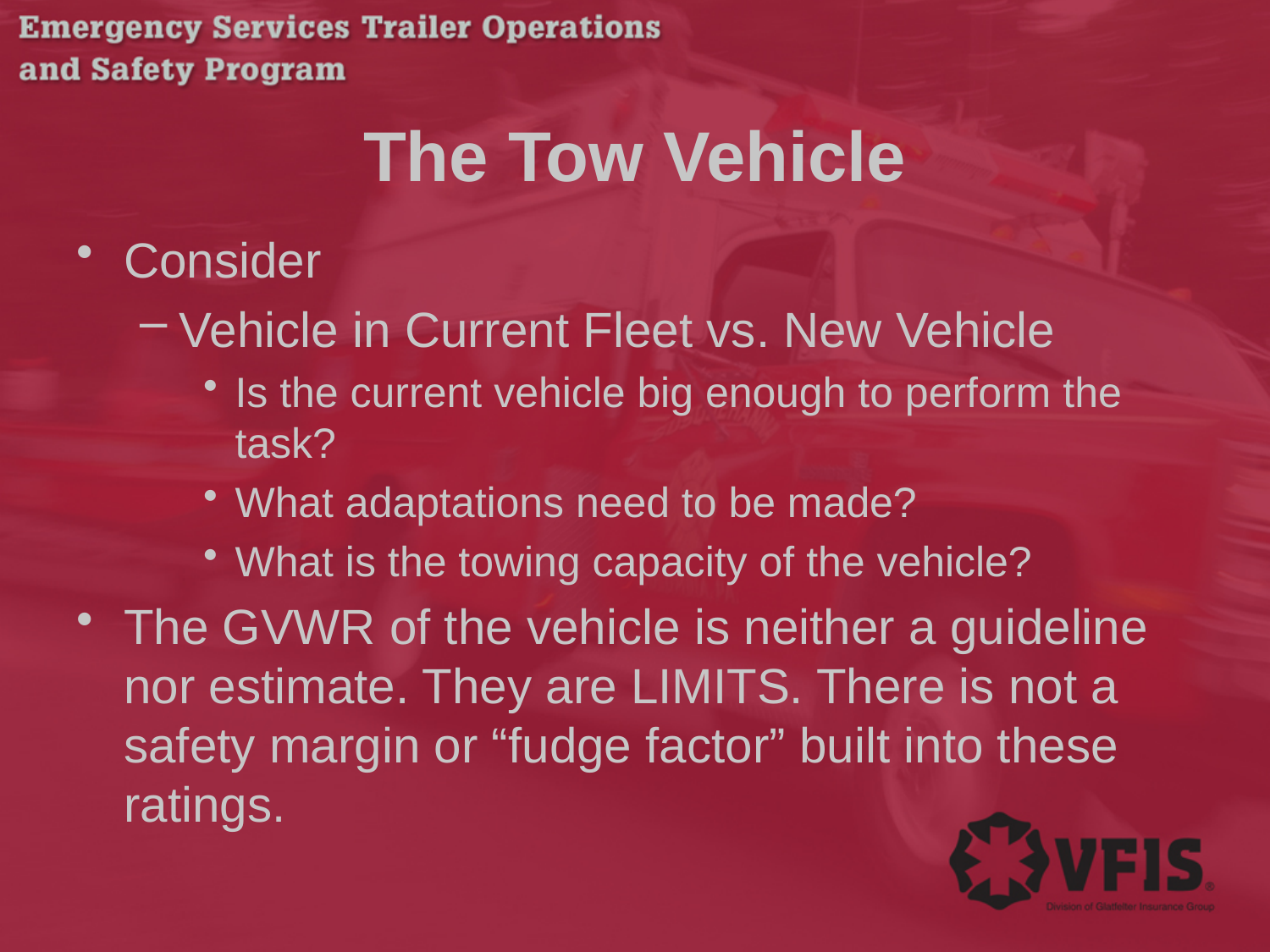

# The Tow Vehicle
Consider
Vehicle in Current Fleet vs. New Vehicle
Is the current vehicle big enough to perform the task?
What adaptations need to be made?
What is the towing capacity of the vehicle?
The GVWR of the vehicle is neither a guideline nor estimate. They are LIMITS. There is not a safety margin or “fudge factor” built into these ratings.